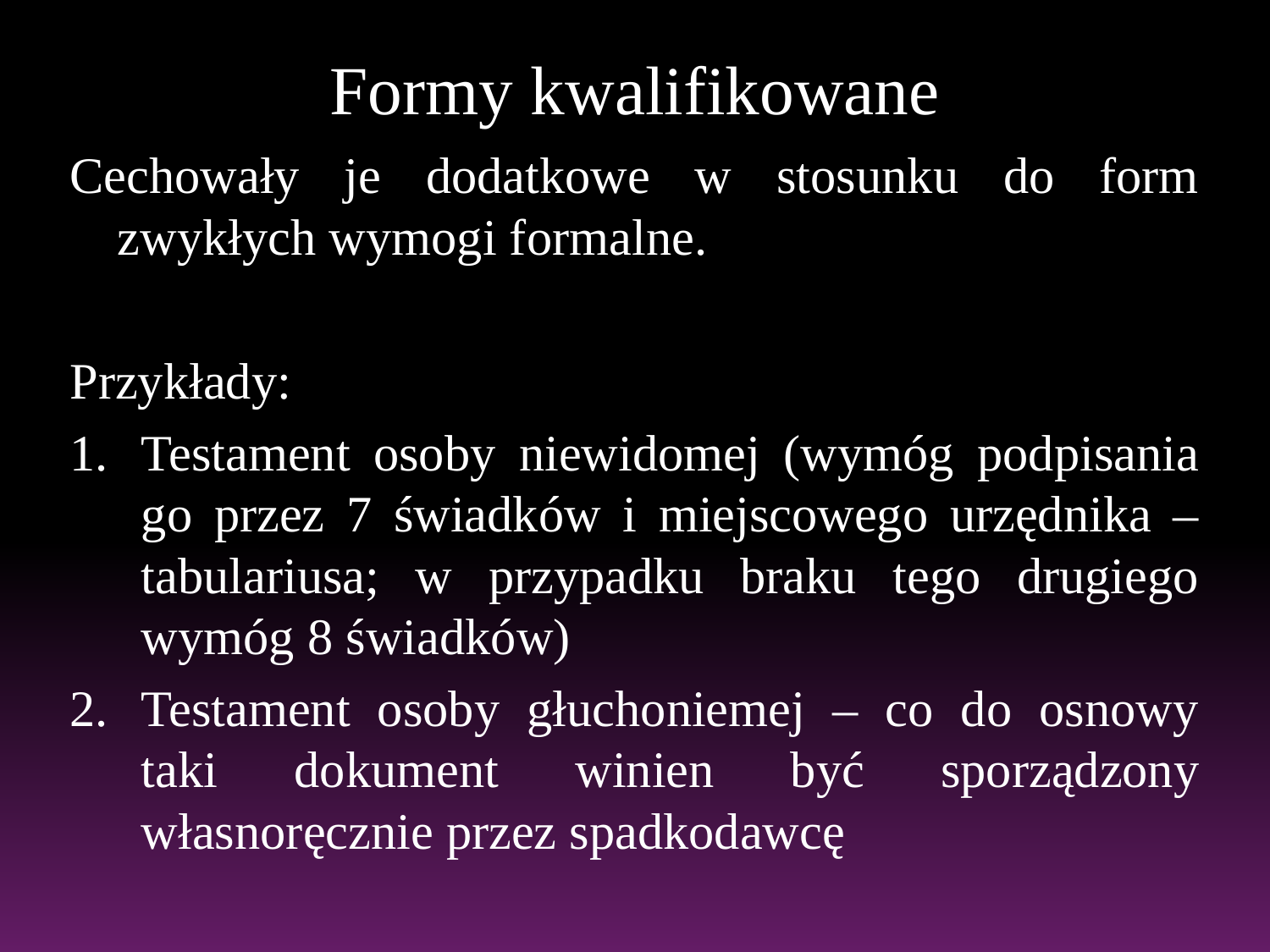

# Formy kwalifikowane
Cechowały je dodatkowe w stosunku do form zwykłych wymogi formalne.

Przykłady:
Testament osoby niewidomej (wymóg podpisania go przez 7 świadków i miejscowego urzędnika – tabulariusa; w przypadku braku tego drugiego wymóg 8 świadków)
Testament osoby głuchoniemej – co do osnowy taki dokument winien być sporządzony własnoręcznie przez spadkodawcę